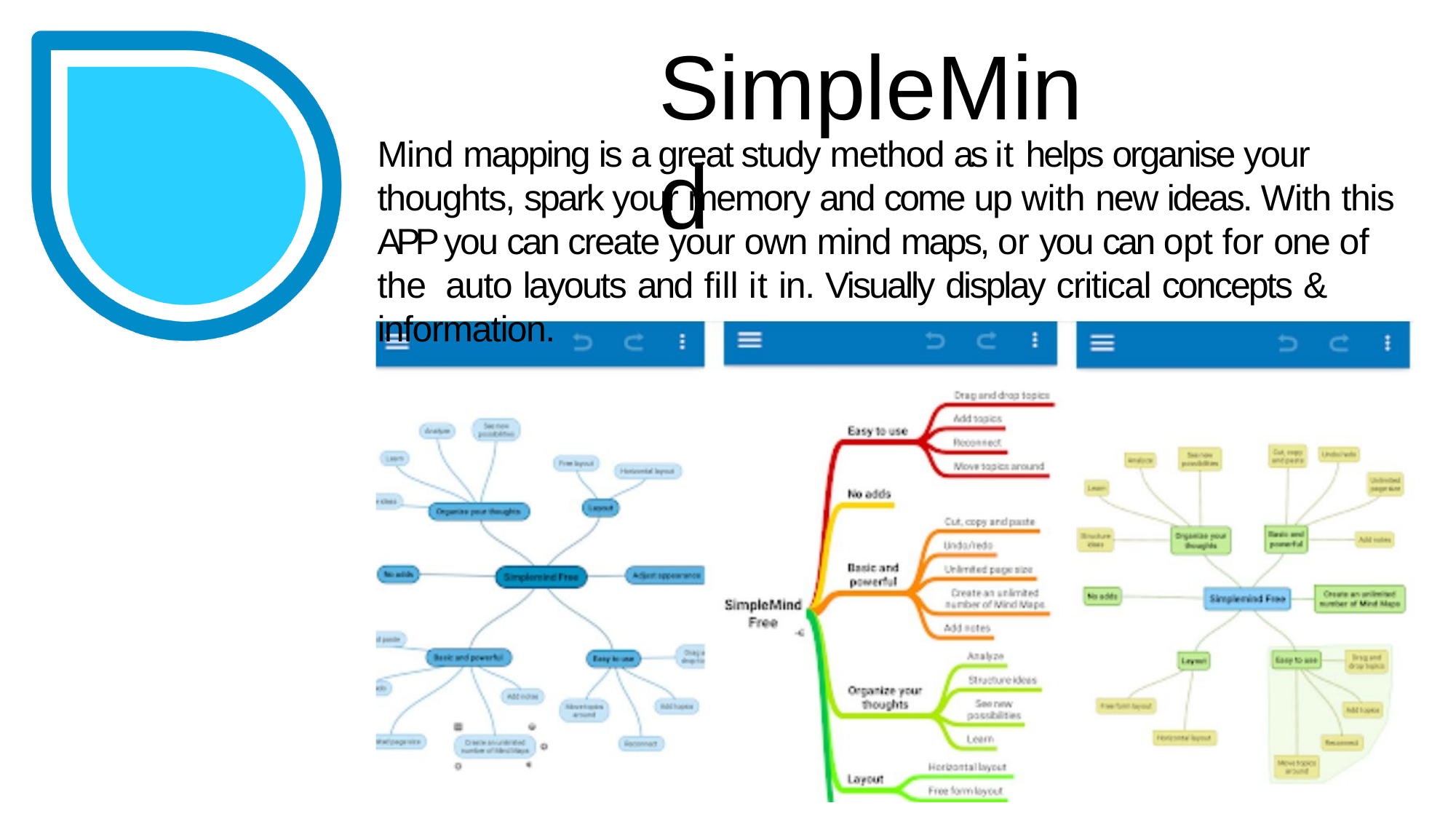

# SimpleMind

Mind mapping is a great study method as it helps organise your  thoughts, spark your memory and come up with new ideas. With this  APP you can create your own mind maps, or you can opt for one of the  auto layouts and fill it in. Visually display critical concepts & information.